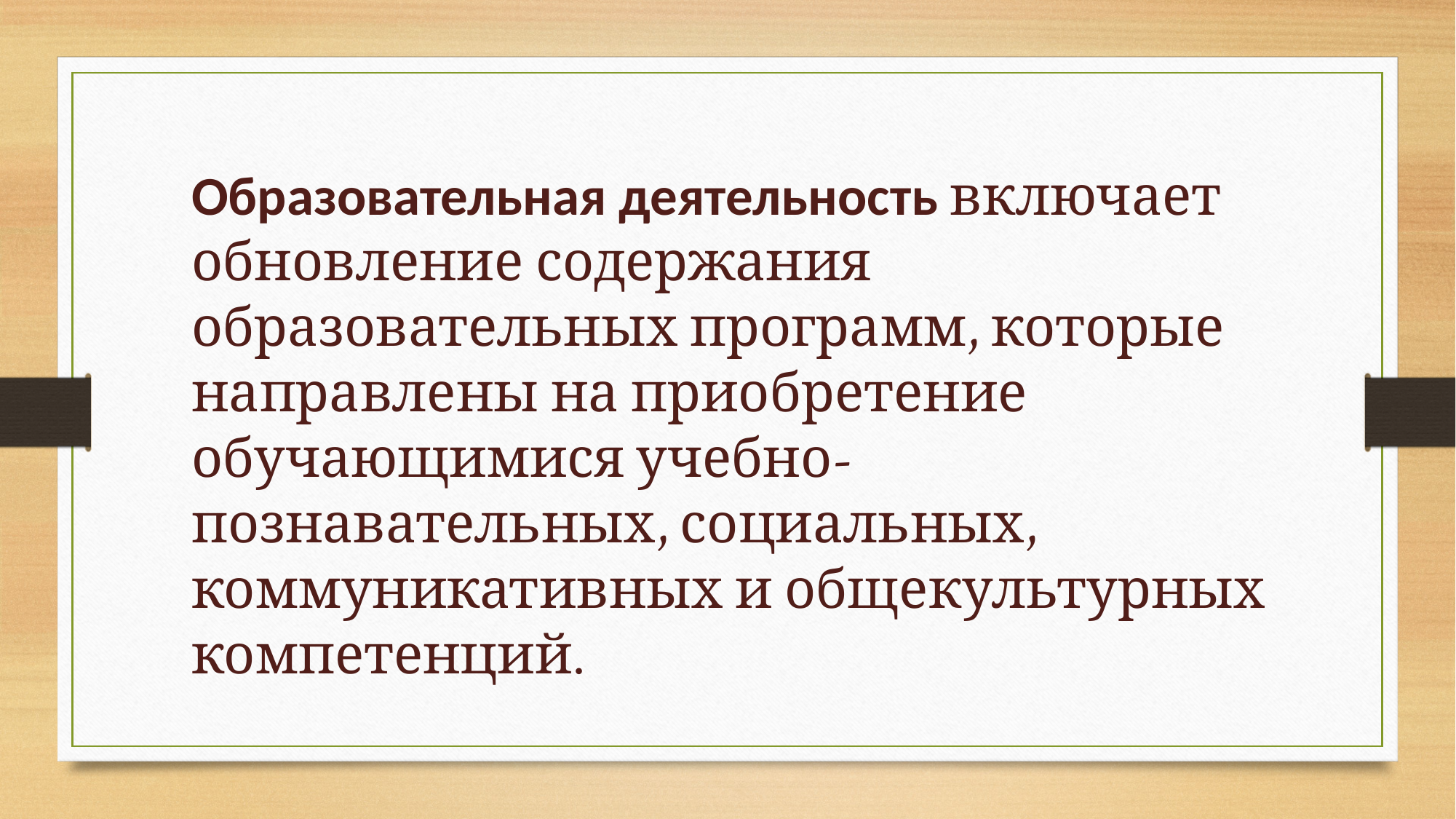

Образовательная деятельность включает обновление содержания образовательных программ, которые направлены на приобретение обучающимися учебно-познавательных, социальных, коммуникативных и общекультурных компетенций.